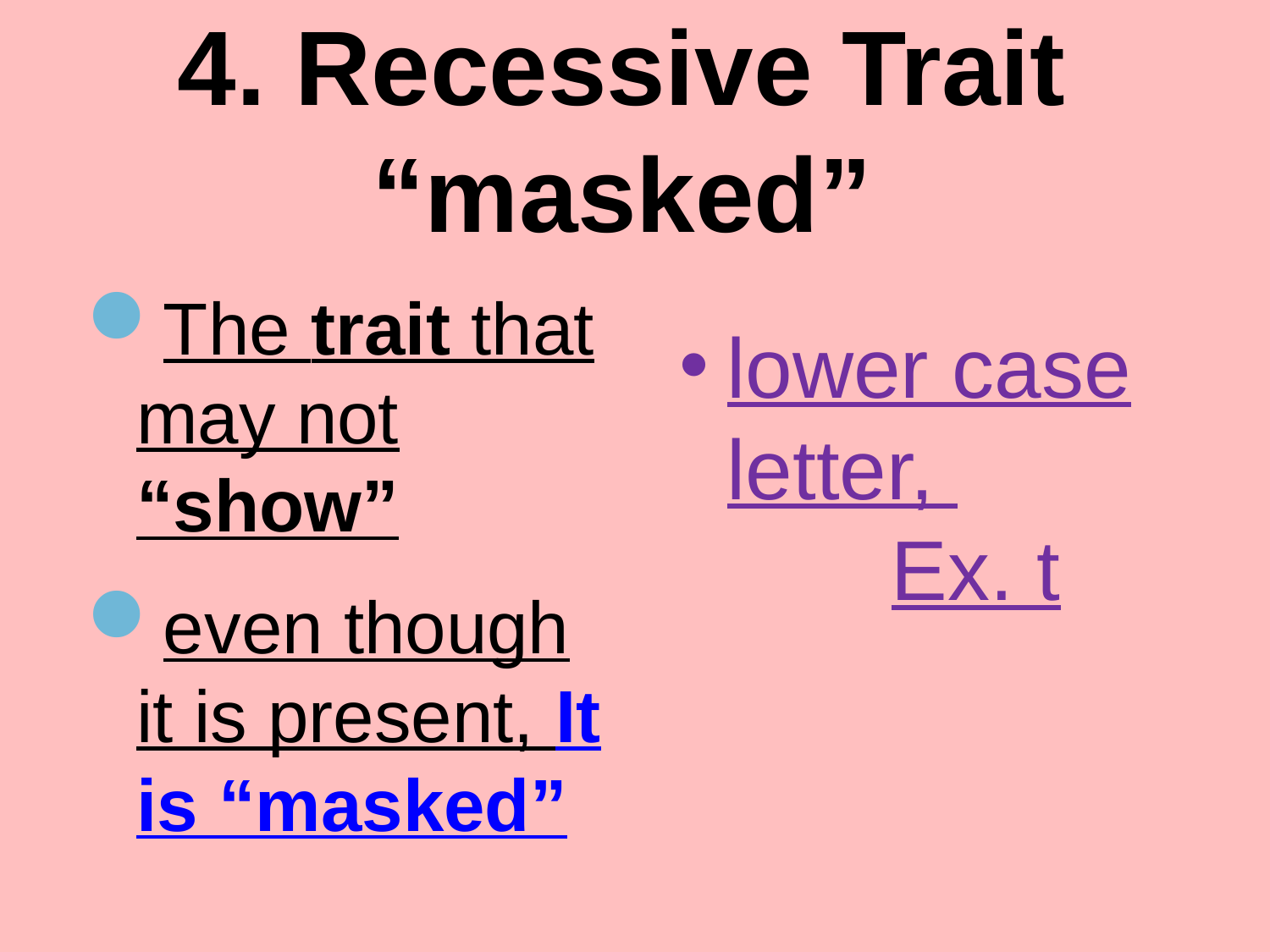

# 4. Recessive Trait “masked”
The trait that may not “show”
even though it is present, It is “masked”

lower case letter,
       Ex. t